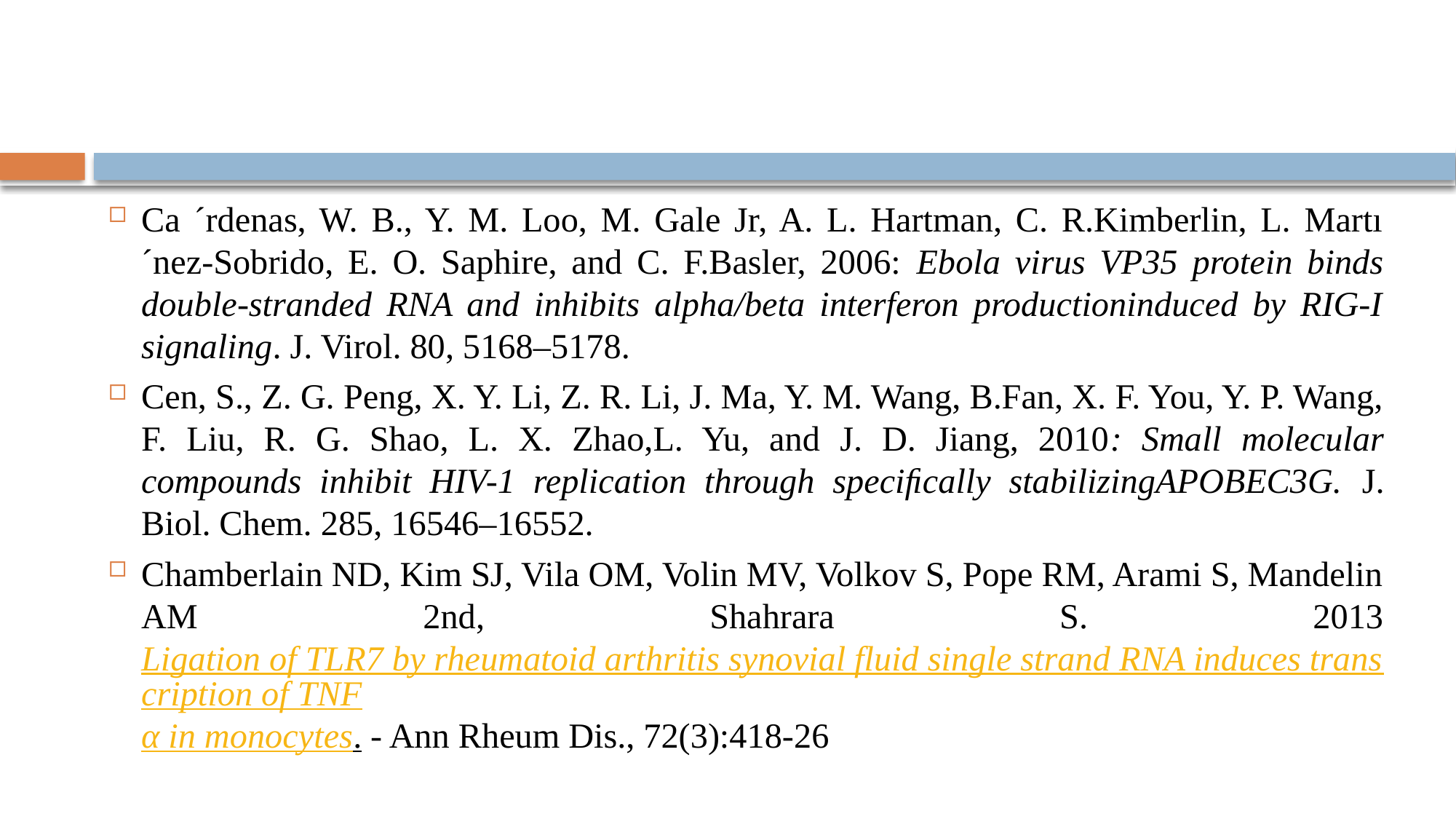

#
Ca ´rdenas, W. B., Y. M. Loo, M. Gale Jr, A. L. Hartman, C. R.Kimberlin, L. Martı ´nez-Sobrido, E. O. Saphire, and C. F.Basler, 2006: Ebola virus VP35 protein binds double-stranded RNA and inhibits alpha/beta interferon productioninduced by RIG-I signaling. J. Virol. 80, 5168–5178.
Cen, S., Z. G. Peng, X. Y. Li, Z. R. Li, J. Ma, Y. M. Wang, B.Fan, X. F. You, Y. P. Wang, F. Liu, R. G. Shao, L. X. Zhao,L. Yu, and J. D. Jiang, 2010: Small molecular compounds inhibit HIV-1 replication through speciﬁcally stabilizingAPOBEC3G. J. Biol. Chem. 285, 16546–16552.
Chamberlain ND, Kim SJ, Vila OM, Volin MV, Volkov S, Pope RM, Arami S, Mandelin AM 2nd, Shahrara S. 2013 Ligation of TLR7 by rheumatoid arthritis synovial fluid single strand RNA induces transcription of TNFα in monocytes. - Ann Rheum Dis., 72(3):418-26